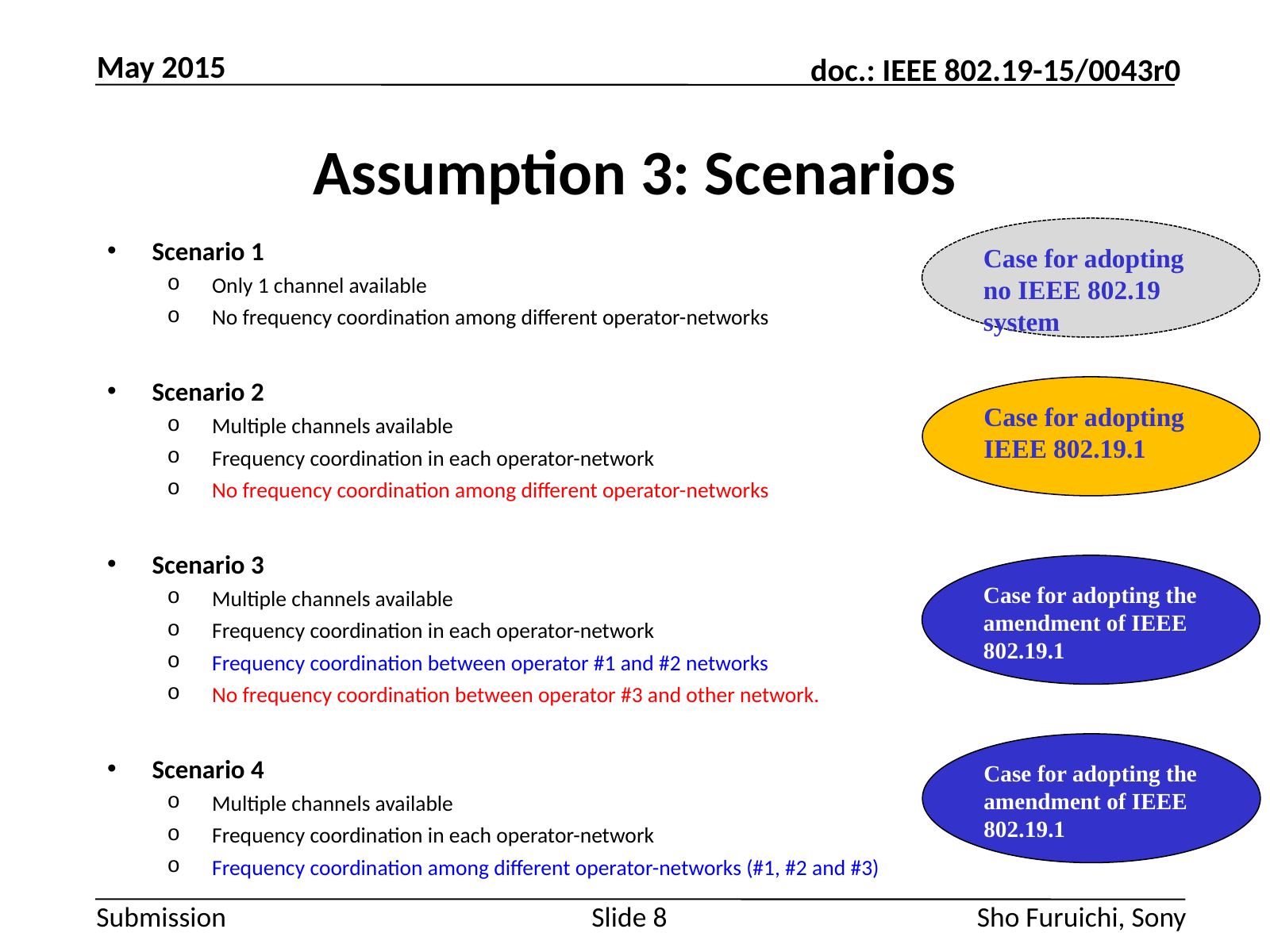

May 2015
# Assumption 3: Scenarios
Case for adopting no IEEE 802.19 system
Scenario 1
Only 1 channel available
No frequency coordination among different operator-networks

Scenario 2
Multiple channels available
Frequency coordination in each operator-network
No frequency coordination among different operator-networks

Scenario 3
Multiple channels available
Frequency coordination in each operator-network
Frequency coordination between operator #1 and #2 networks
No frequency coordination between operator #3 and other network.

Scenario 4
Multiple channels available
Frequency coordination in each operator-network
Frequency coordination among different operator-networks (#1, #2 and #3)
Case for adopting IEEE 802.19.1
Case for adopting the amendment of IEEE 802.19.1
Case for adopting the amendment of IEEE 802.19.1
.
Slide 8
Sho Furuichi, Sony